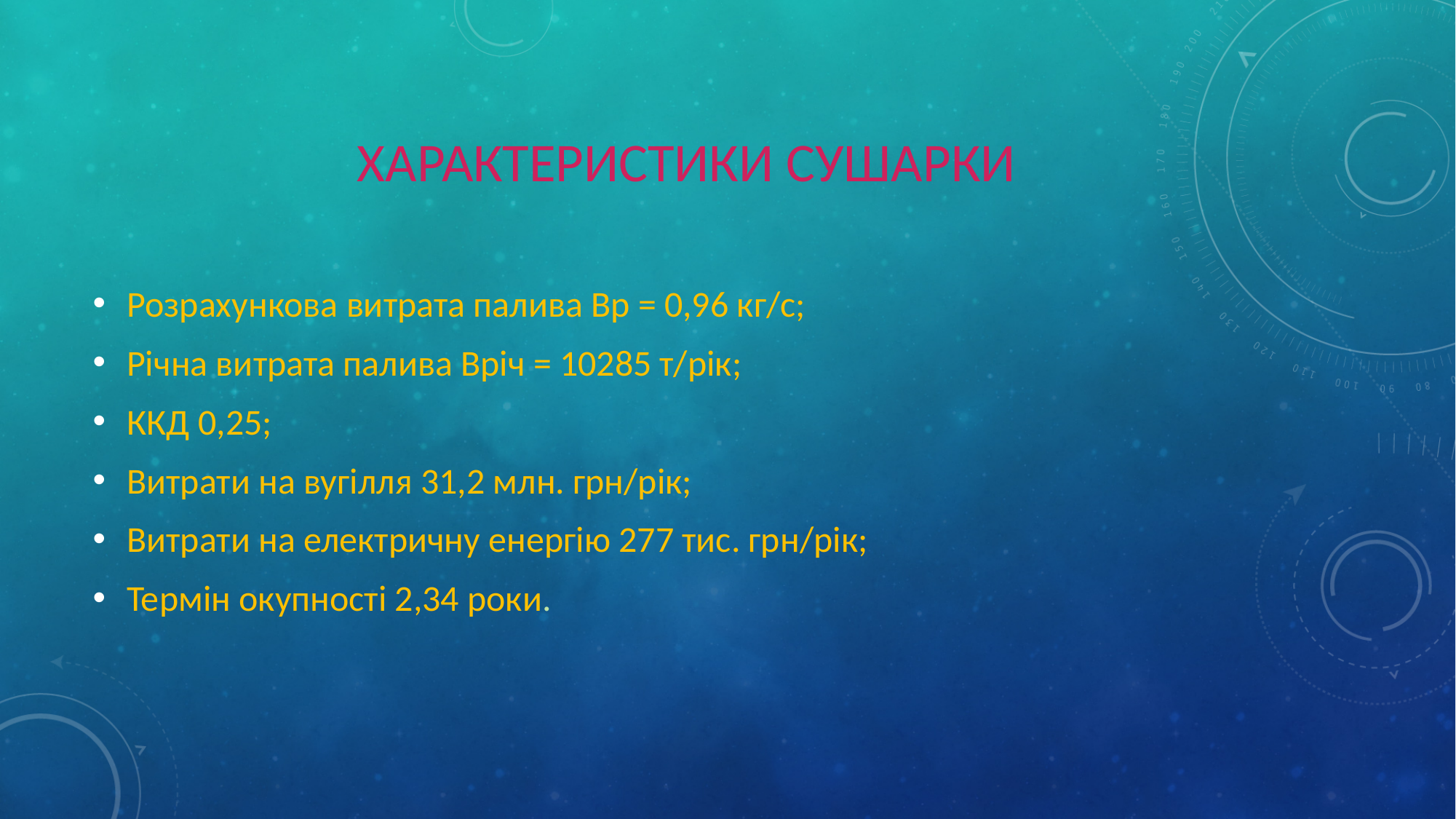

# Характеристики сушарки
Розрахункова витрата палива Вр = 0,96 кг/с;
Річна витрата палива Вріч = 10285 т/рік;
ККД 0,25;
Витрати на вугілля 31,2 млн. грн/рік;
Витрати на електричну енергію 277 тис. грн/рік;
Термін окупності 2,34 роки.